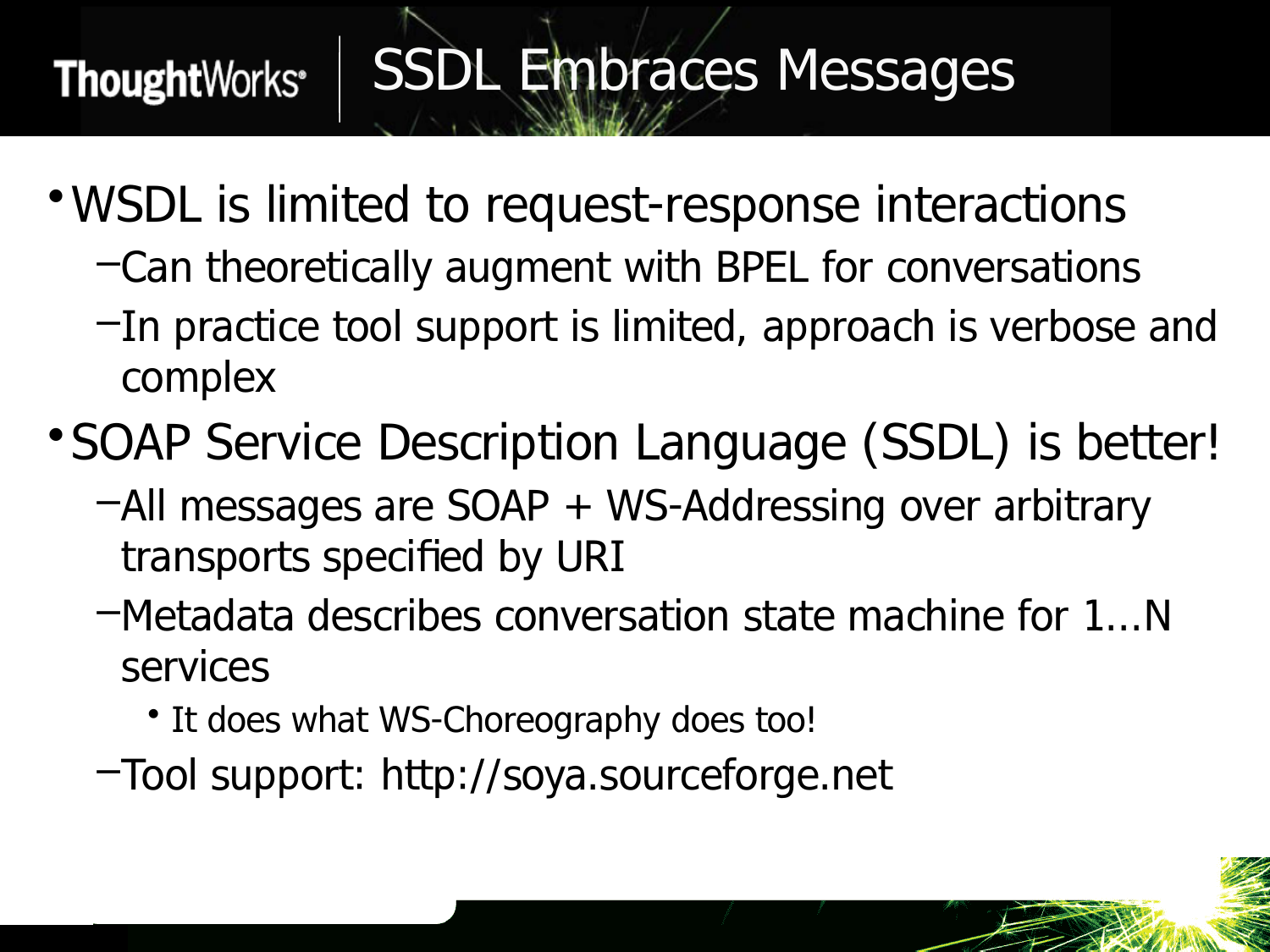

# SSDL Embraces Messages
WSDL is limited to request-response interactions
Can theoretically augment with BPEL for conversations
In practice tool support is limited, approach is verbose and complex
SOAP Service Description Language (SSDL) is better!
All messages are SOAP + WS-Addressing over arbitrary transports specified by URI
Metadata describes conversation state machine for 1...N services
It does what WS-Choreography does too!
Tool support: http://soya.sourceforge.net